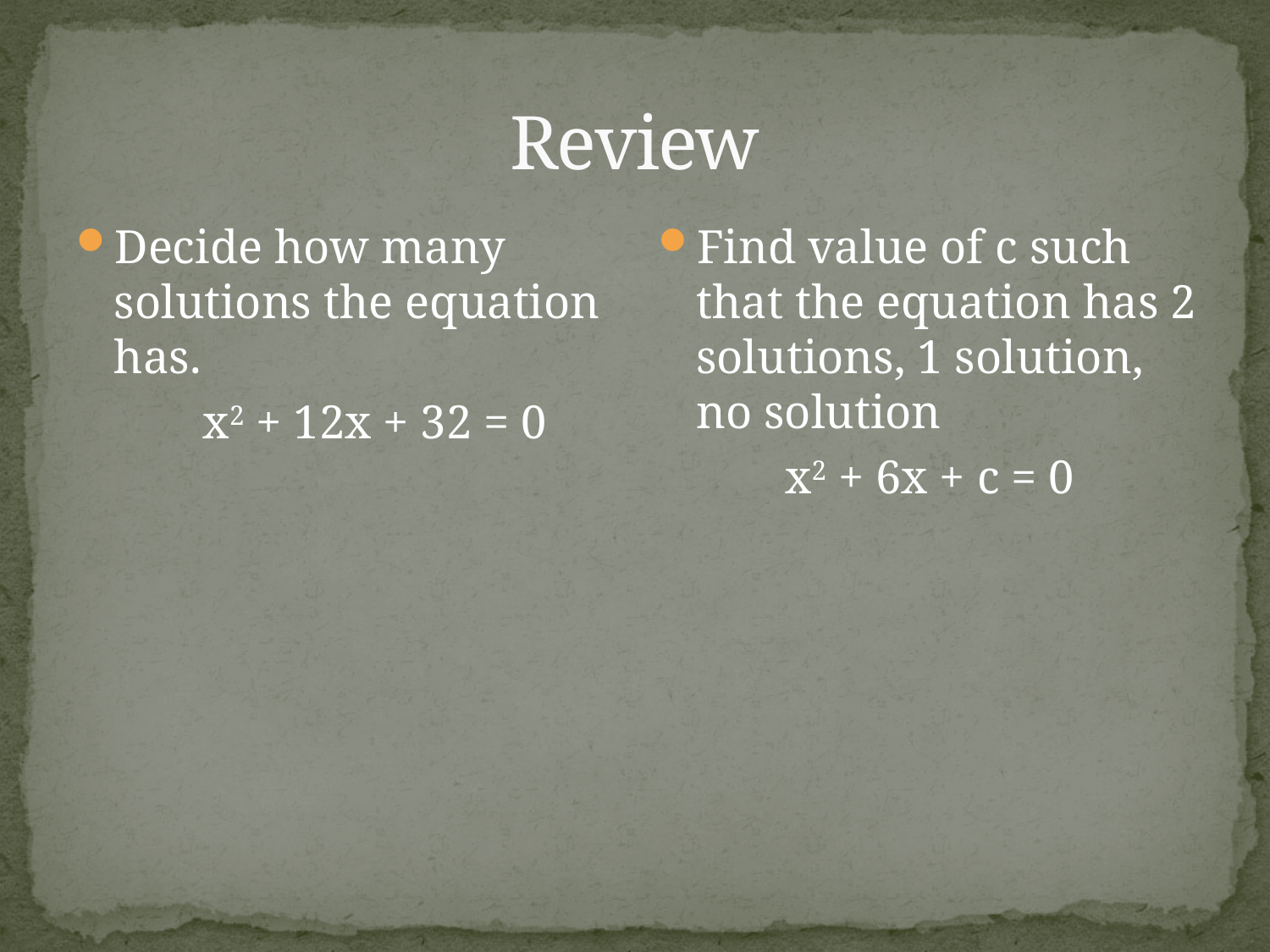

# Review
Decide how many solutions the equation has.
	x2 + 12x + 32 = 0
Find value of c such that the equation has 2 solutions, 1 solution, no solution
	x2 + 6x + c = 0